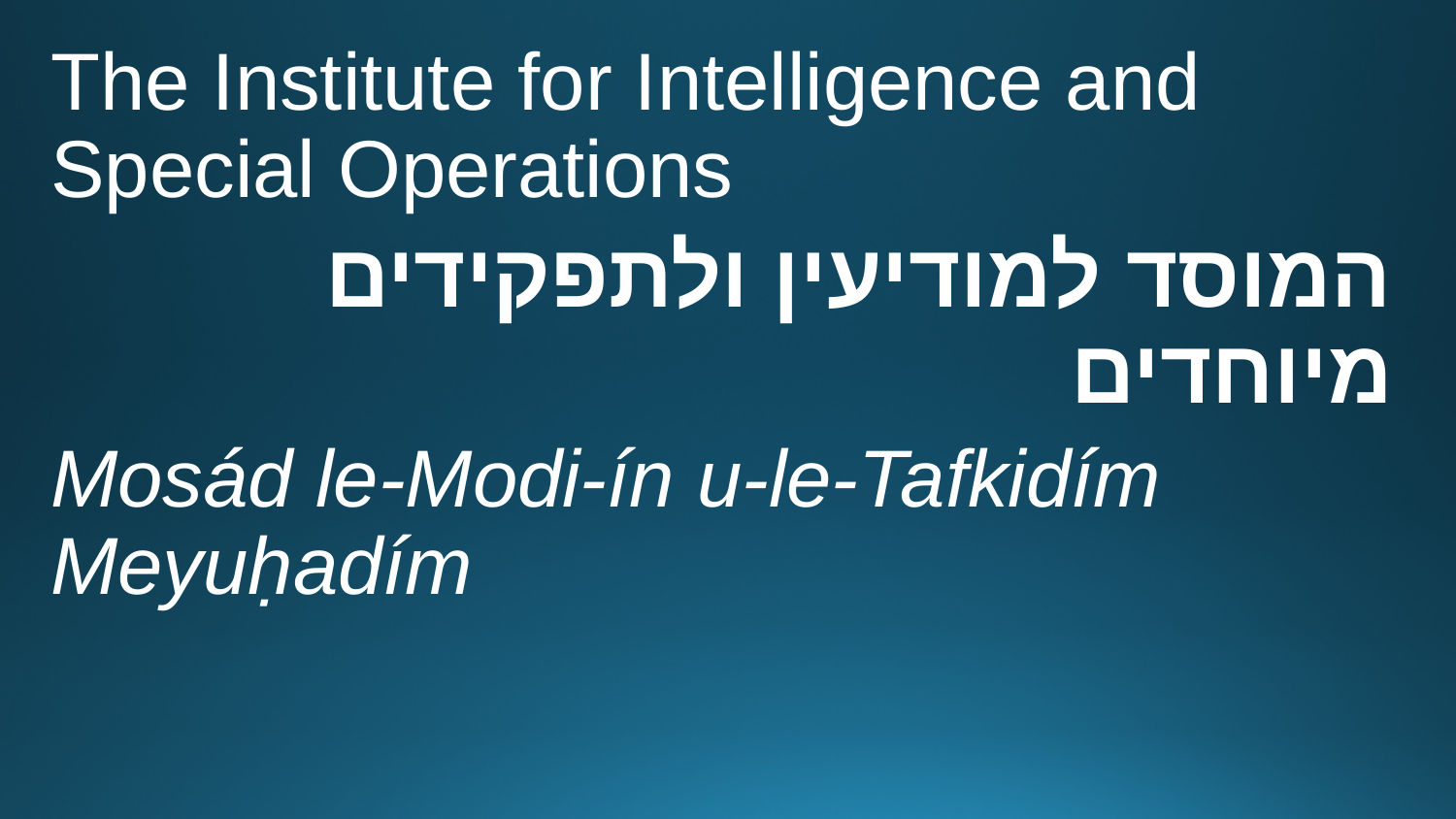

The Institute for Intelligence and Special Operations
המוסד למודיעין ולתפקידים מיוחדים
Mosád le-Modi-ín u-le-Tafkidím Meyuḥadím